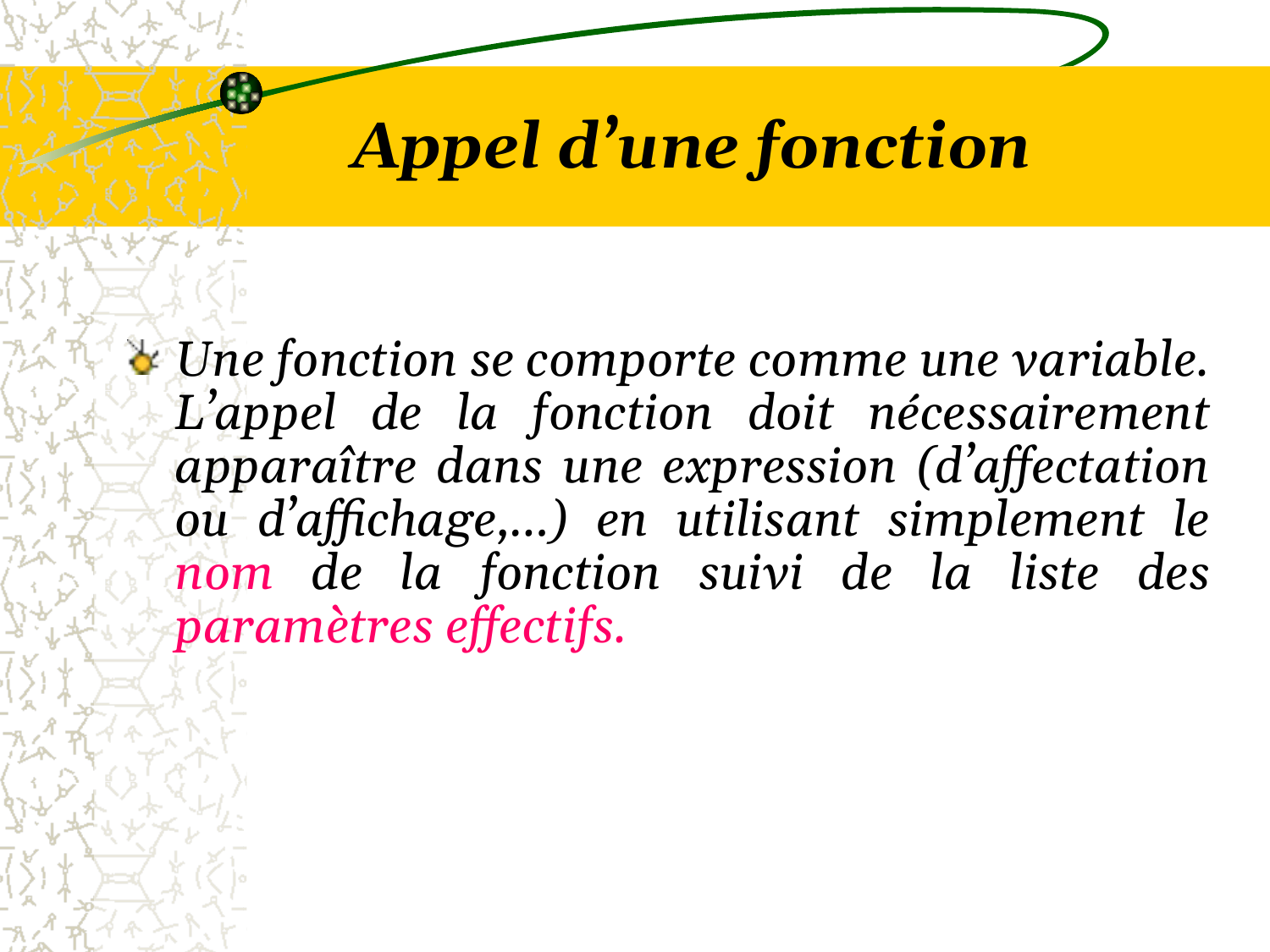

# Appel d’une fonction
Une fonction se comporte comme une variable. L’appel de la fonction doit nécessairement apparaître dans une expression (d’affectation ou d’affichage,…) en utilisant simplement le nom de la fonction suivi de la liste des paramètres effectifs.